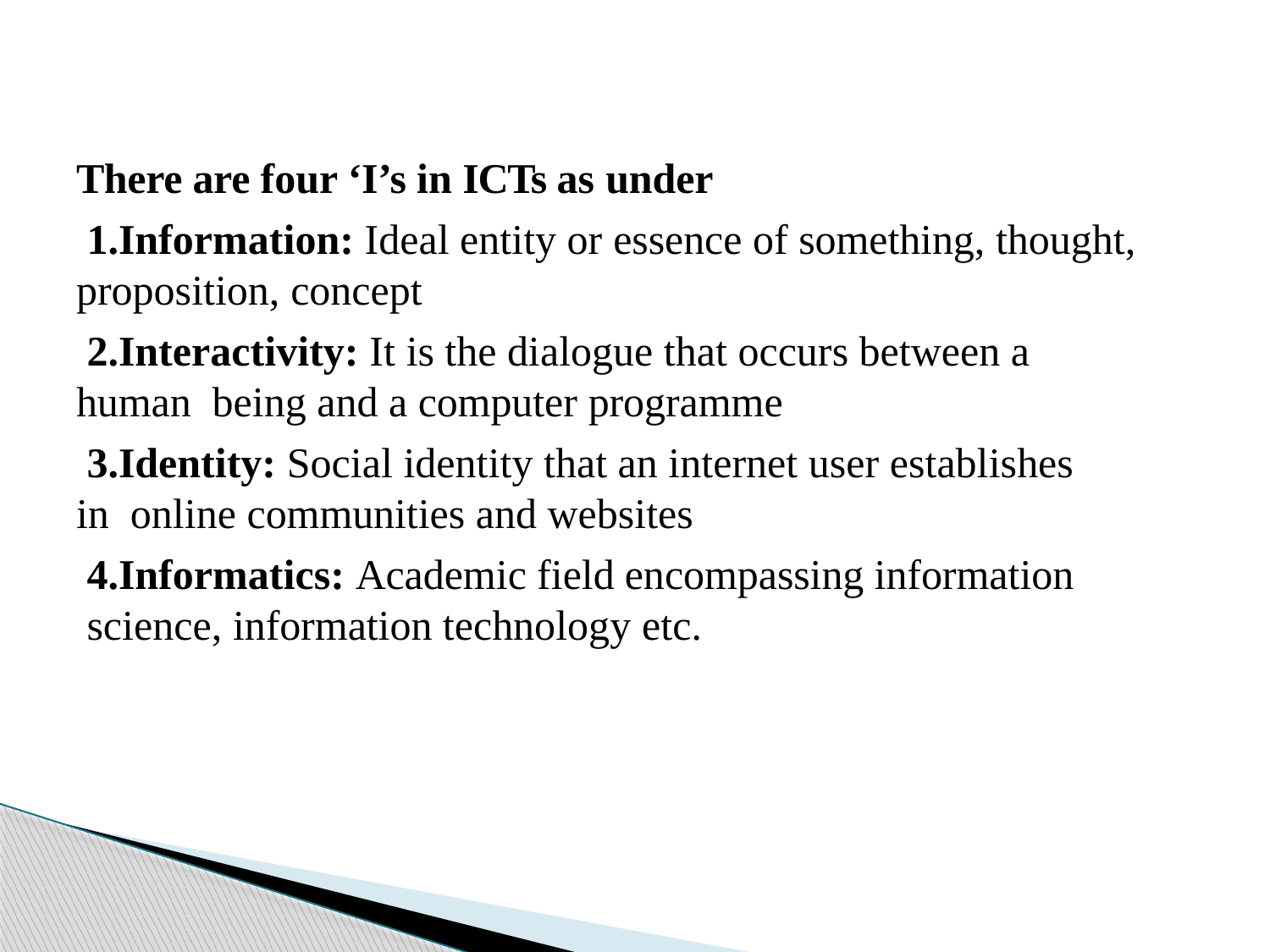

There are four ‘I’s in ICTs as under
Information: Ideal entity or essence of something, thought,  proposition, concept
Interactivity: It is the dialogue that occurs between a human  being and a computer programme
Identity: Social identity that an internet user establishes in  online communities and websites
Informatics: Academic field encompassing information  science, information technology etc.